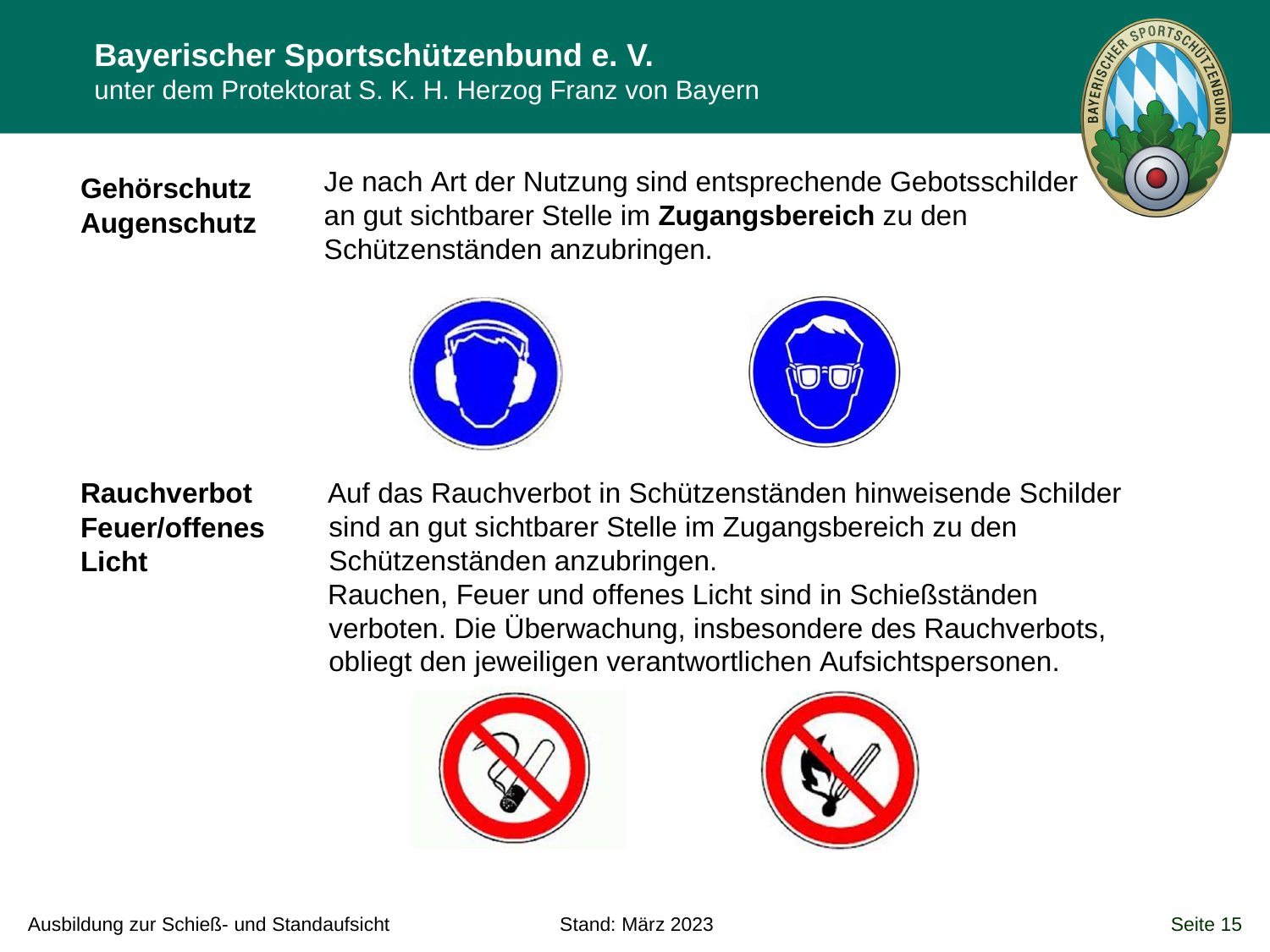

Je nach Art der Nutzung sind entsprechende Gebotsschilder an gut sichtbarer Stelle im Zugangsbereich zu den Schützenständen anzubringen.
Gehörschutz Augenschutz

Auf das Rauchverbot in Schützenständen hinweisende Schilder sind an gut sichtbarer Stelle im Zugangsbereich zu den Schützenständen anzubringen.
Rauchen, Feuer und offenes Licht sind in Schießständen verboten. Die Überwachung, insbesondere des Rauchverbots, obliegt den jeweiligen verantwortlichen Aufsichtspersonen.

Rauchverbot Feuer/offenes Licht